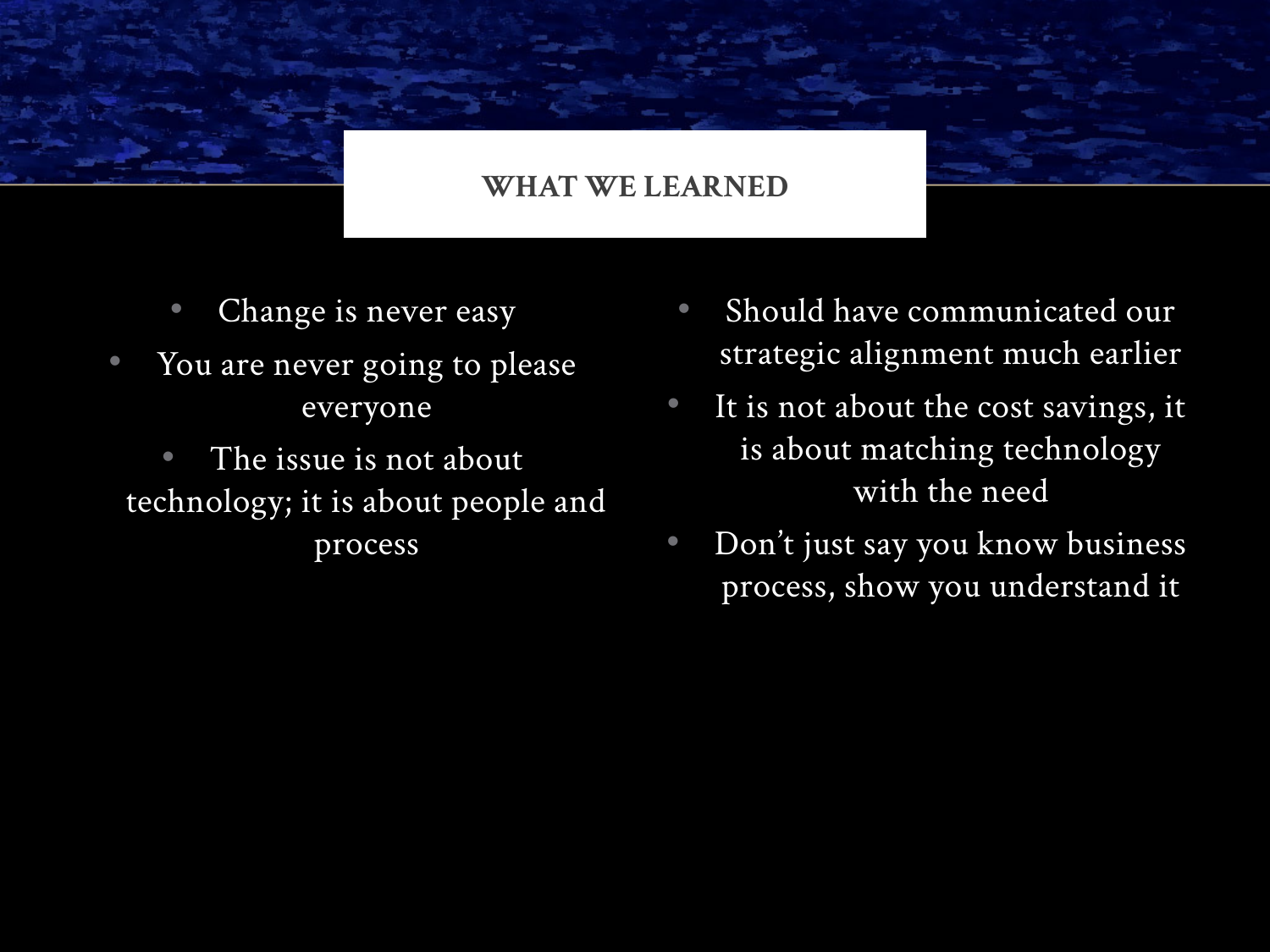

# What we learned
Change is never easy
You are never going to please everyone
The issue is not about technology; it is about people and process
Should have communicated our strategic alignment much earlier
It is not about the cost savings, it is about matching technology with the need
Don’t just say you know business process, show you understand it